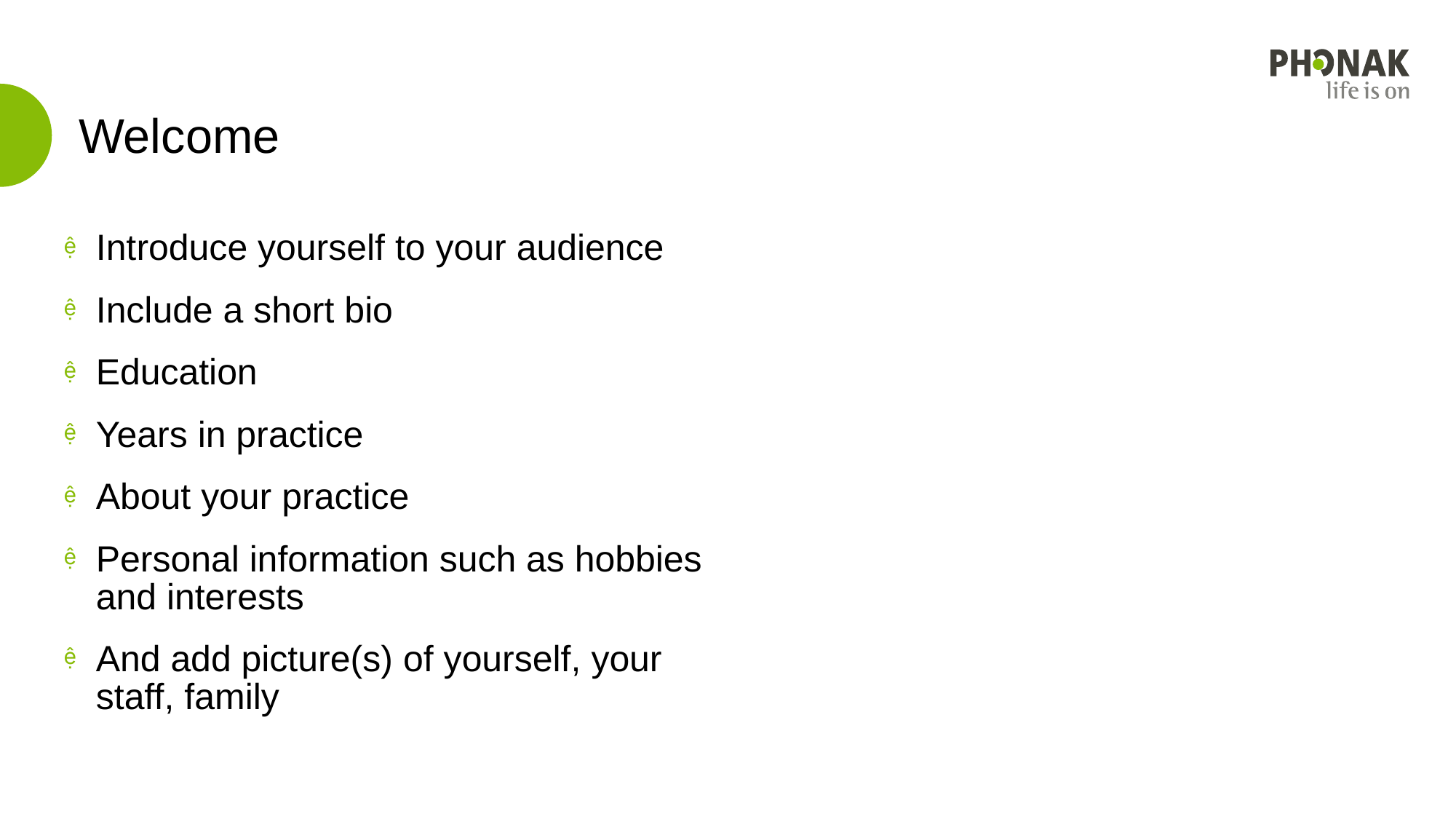

# Welcome

Introduce yourself to your audience
Include a short bio
Education
Years in practice
About your practice
Personal information such as hobbies and interests
And add picture(s) of yourself, your staff, family